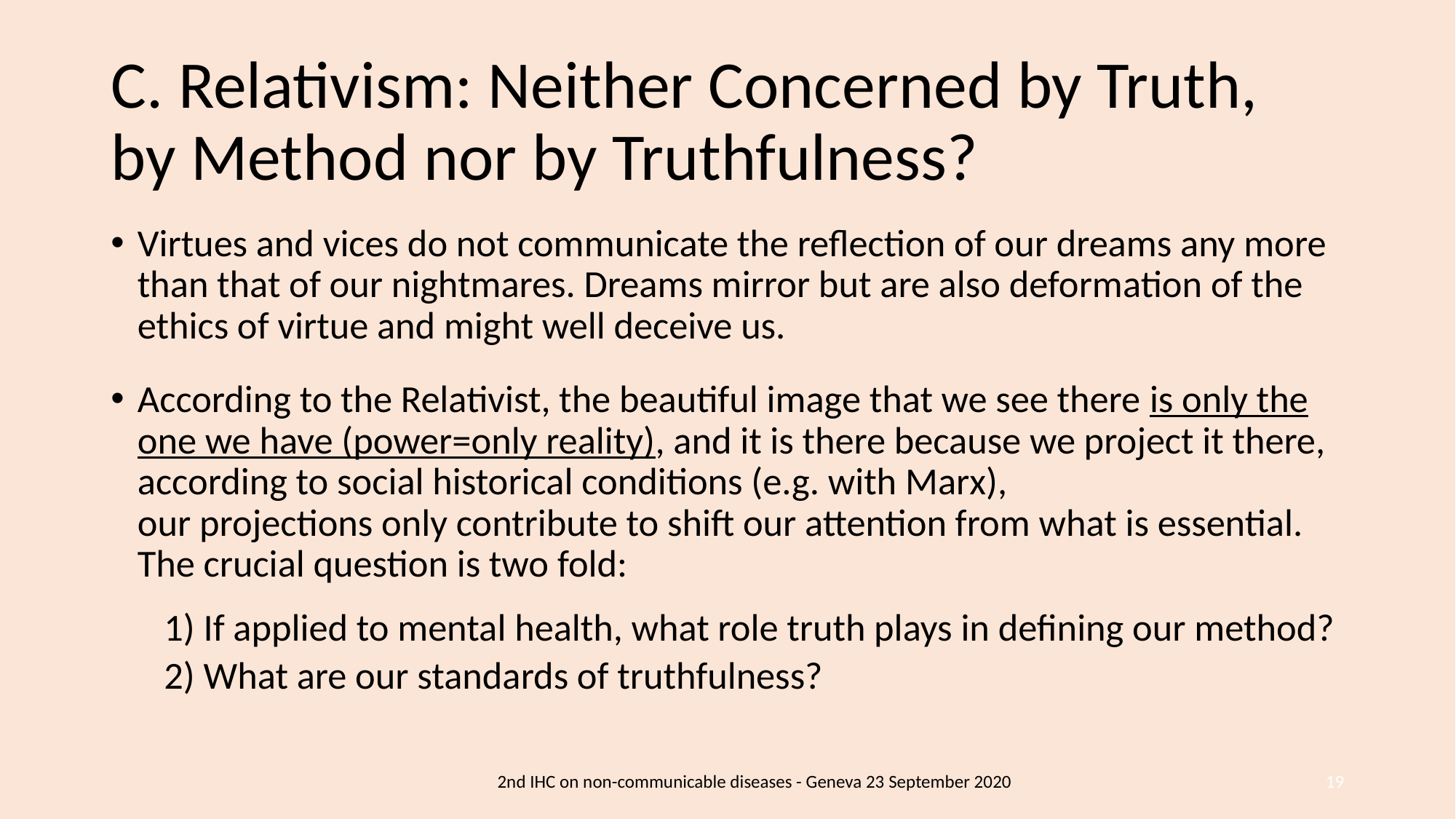

# C. Relativism: Neither Concerned by Truth, by Method nor by Truthfulness?
Virtues and vices do not communicate the reflection of our dreams any more than that of our nightmares. Dreams mirror but are also deformation of the ethics of virtue and might well deceive us.
According to the Relativist, the beautiful image that we see there is only the one we have (power=only reality), and it is there because we project it there, according to social historical conditions (e.g. with Marx),
our projections only contribute to shift our attention from what is essential. The crucial question is two fold:
1) If applied to mental health, what role truth plays in defining our method?
2) What are our standards of truthfulness?
2nd IHC on non-communicable diseases - Geneva 23 September 2020
19